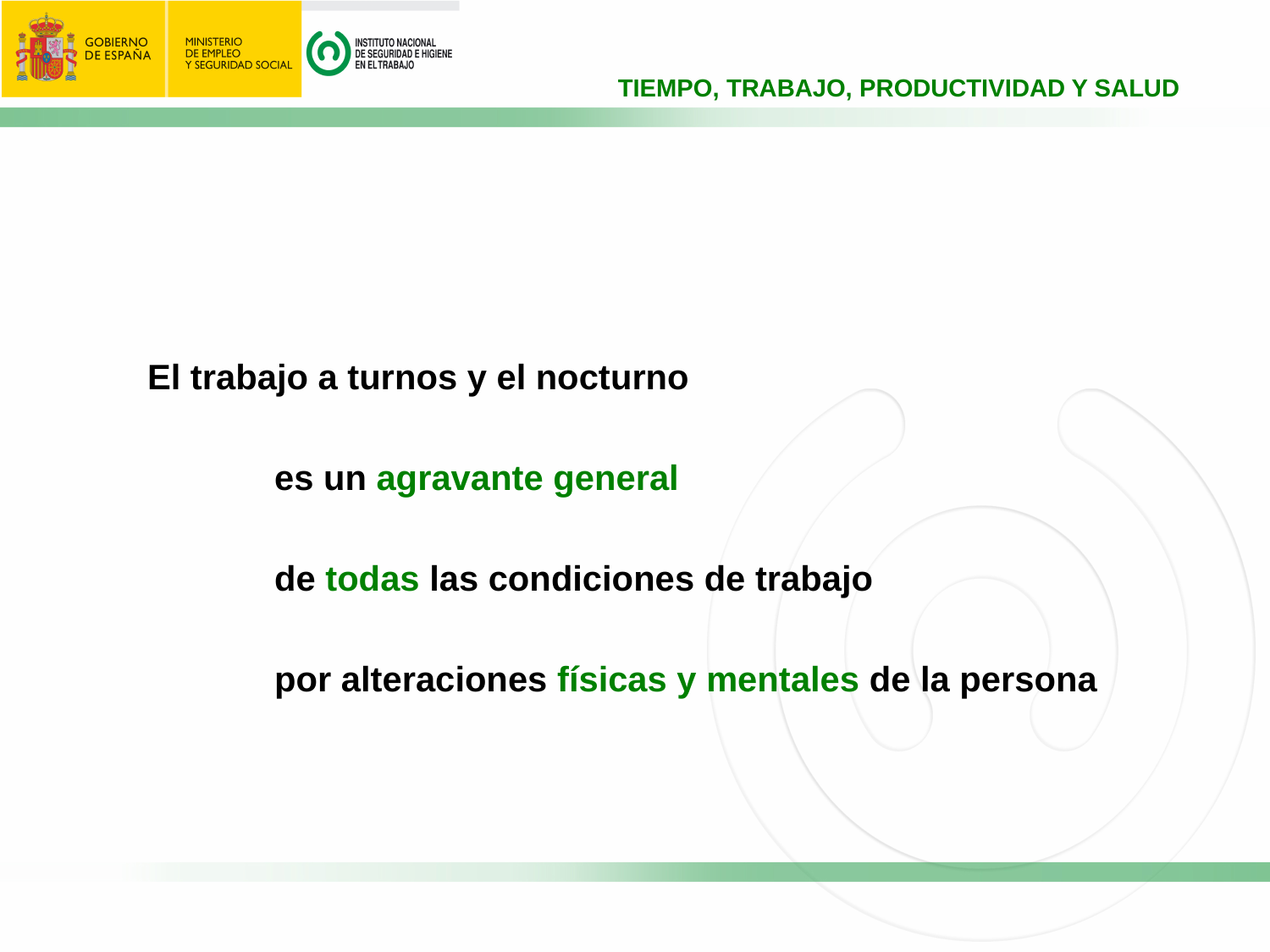

El trabajo a turnos y el nocturno
	es un agravante general
	de todas las condiciones de trabajo
	por alteraciones físicas y mentales de la persona